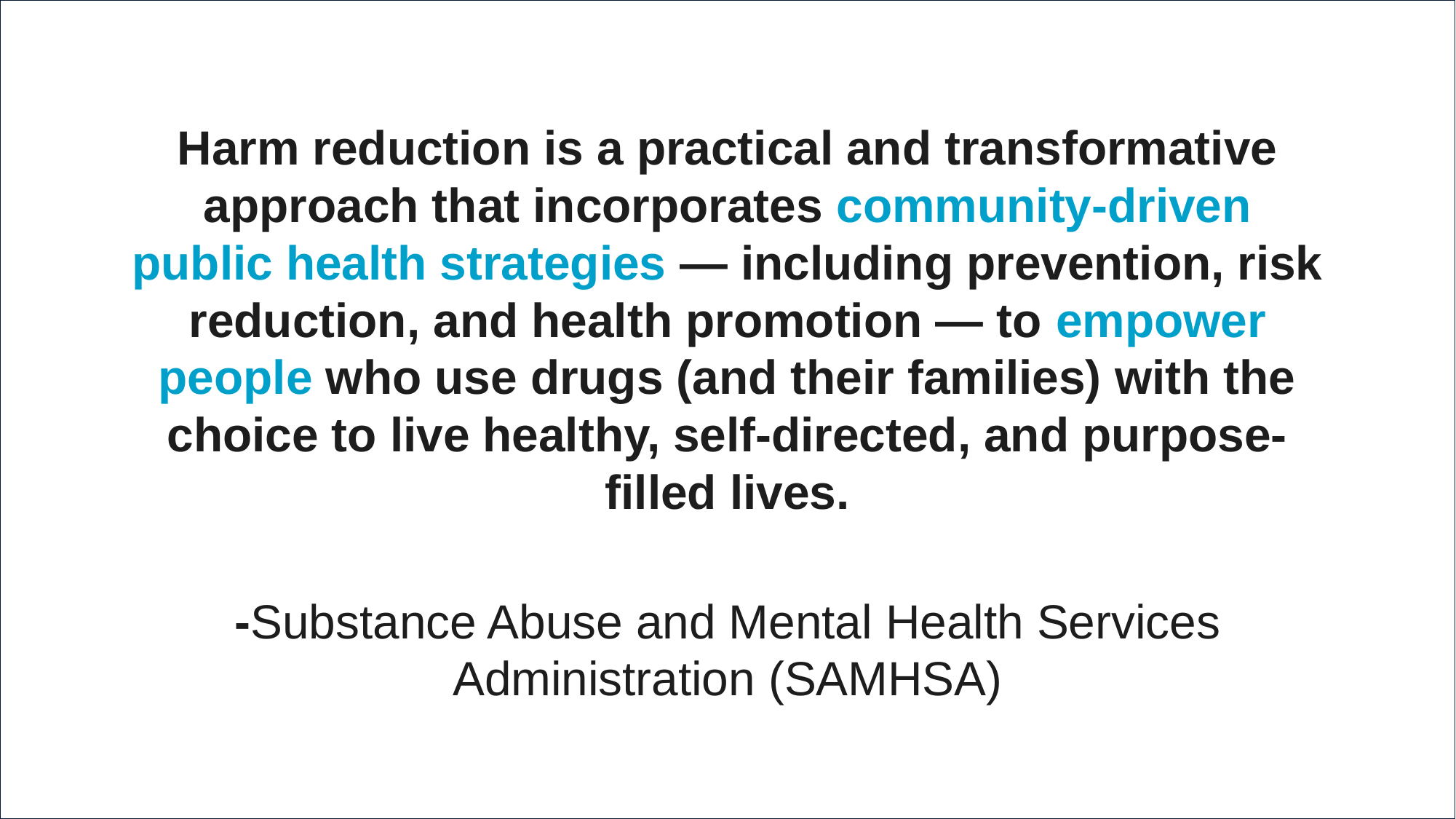

Harm reduction is a practical and transformative approach that incorporates community-driven public health strategies — including prevention, risk reduction, and health promotion — to empower people who use drugs (and their families) with the choice to live healthy, self-directed, and purpose-filled lives.

-Substance Abuse and Mental Health Services Administration (SAMHSA)
12